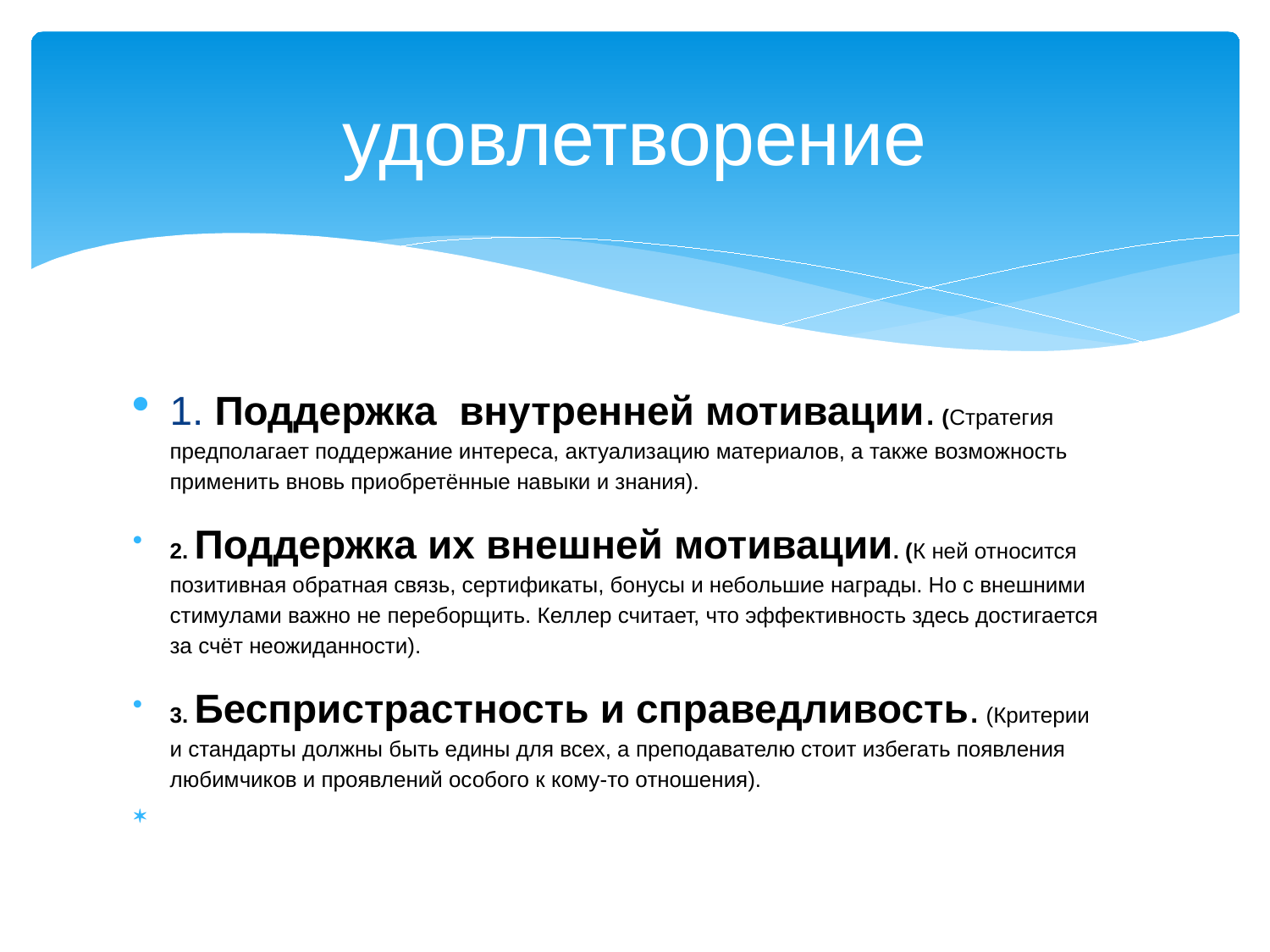

# удовлетворение
1. Поддержка  внутренней мотивации. (Стратегия предполагает поддержание интереса, актуализацию материалов, а также возможность применить вновь приобретённые навыки и знания).
2. Поддержка их внешней мотивации. (К ней относится позитивная обратная связь, сертификаты, бонусы и небольшие награды. Но с внешними стимулами важно не переборщить. Келлер считает, что эффективность здесь достигается за счёт неожиданности).
3. Беспристрастность и справедливость. (Критерии и стандарты должны быть едины для всех, а преподавателю стоит избегать появления любимчиков и проявлений особого к кому-то отношения).